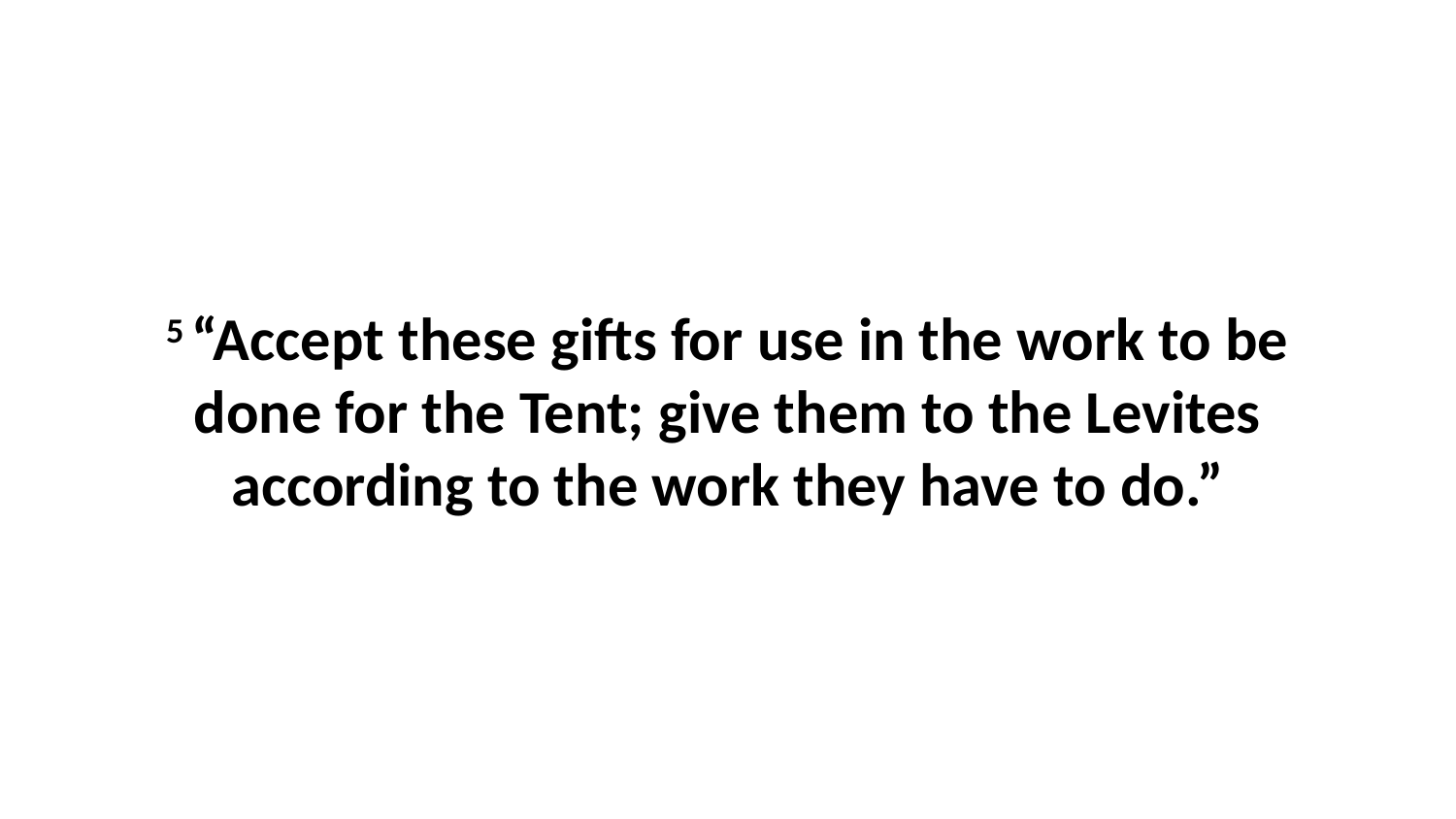

5 “Accept these gifts for use in the work to be done for the Tent; give them to the Levites according to the work they have to do.”